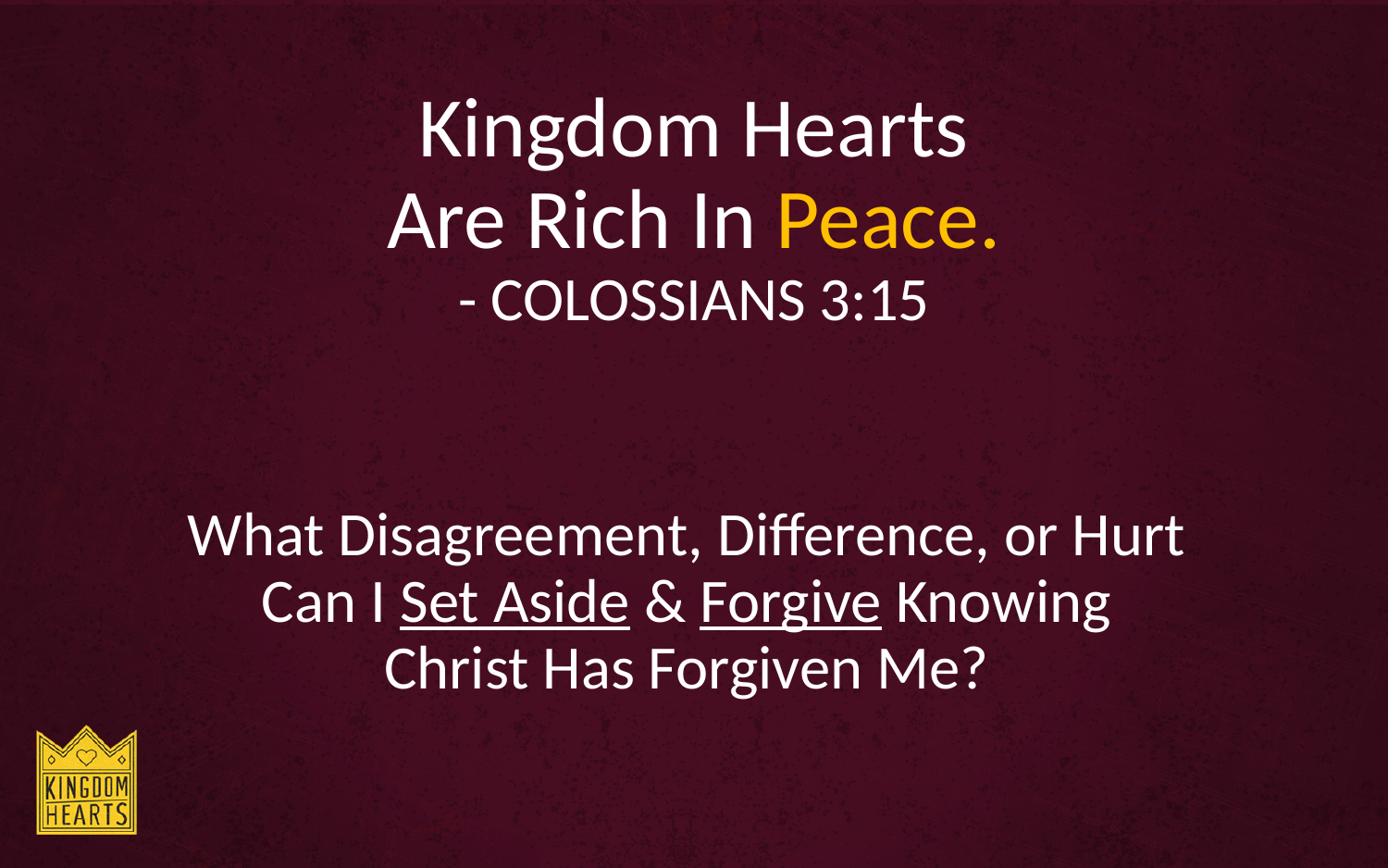

# Kingdom Hearts Are Rich In Peace. - COLOSSIANS 3:15
What Disagreement, Difference, or Hurt
Can I Set Aside & Forgive Knowing
Christ Has Forgiven Me?